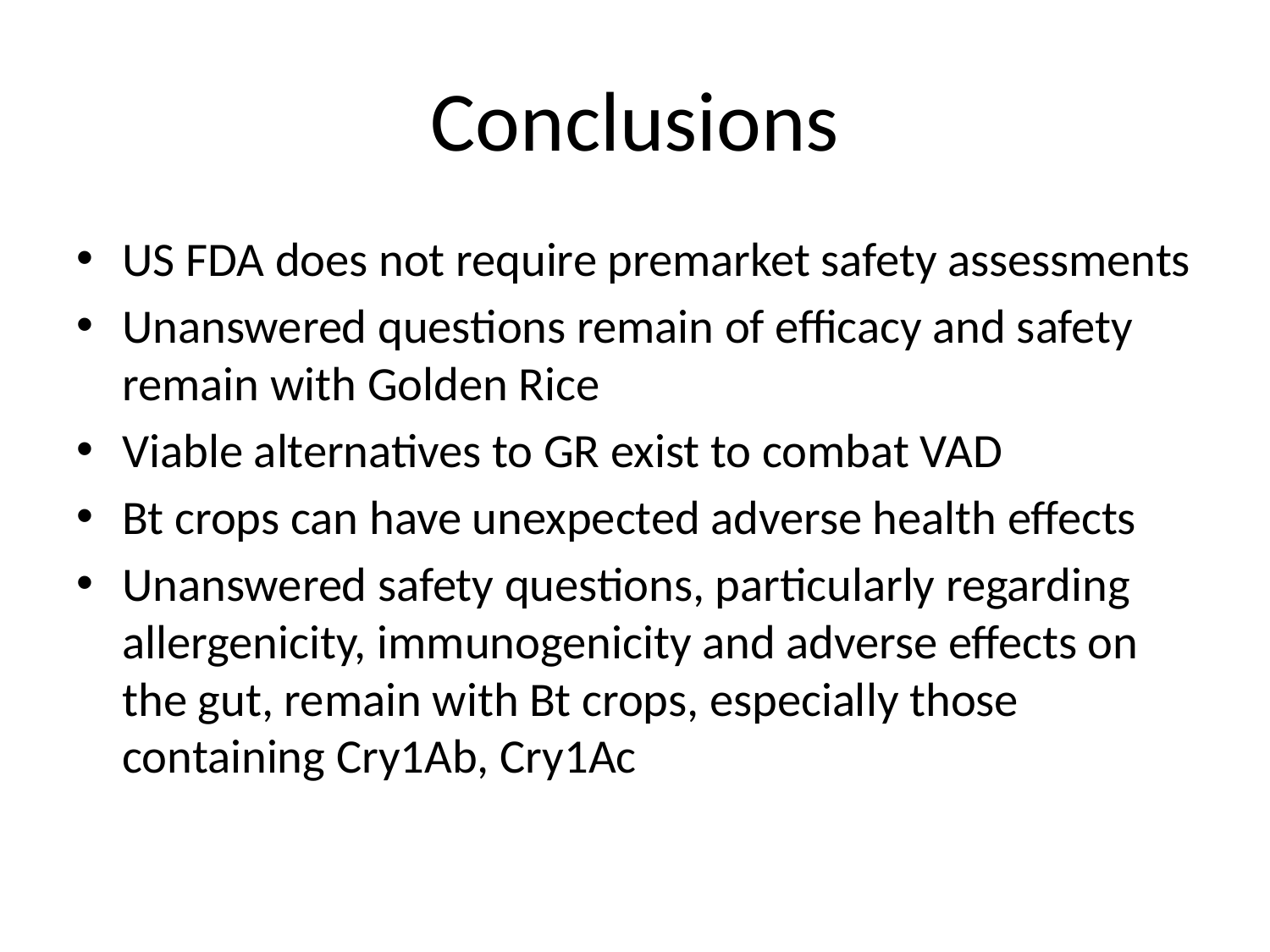

# Conclusions
US FDA does not require premarket safety assessments
Unanswered questions remain of efficacy and safety remain with Golden Rice
Viable alternatives to GR exist to combat VAD
Bt crops can have unexpected adverse health effects
Unanswered safety questions, particularly regarding allergenicity, immunogenicity and adverse effects on the gut, remain with Bt crops, especially those containing Cry1Ab, Cry1Ac